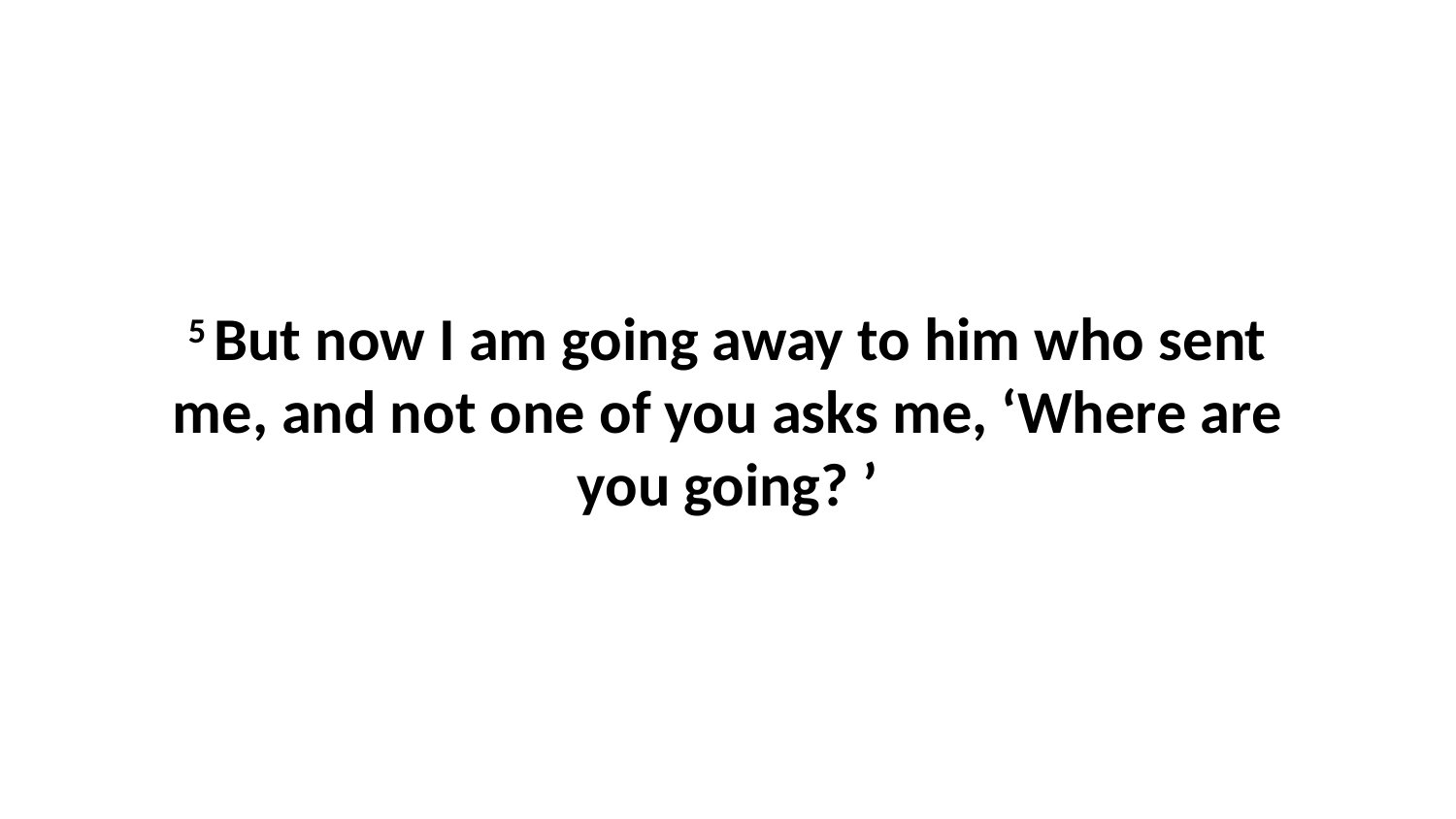

5 But now I am going away to him who sent me, and not one of you asks me, ‘Where are you going? ’